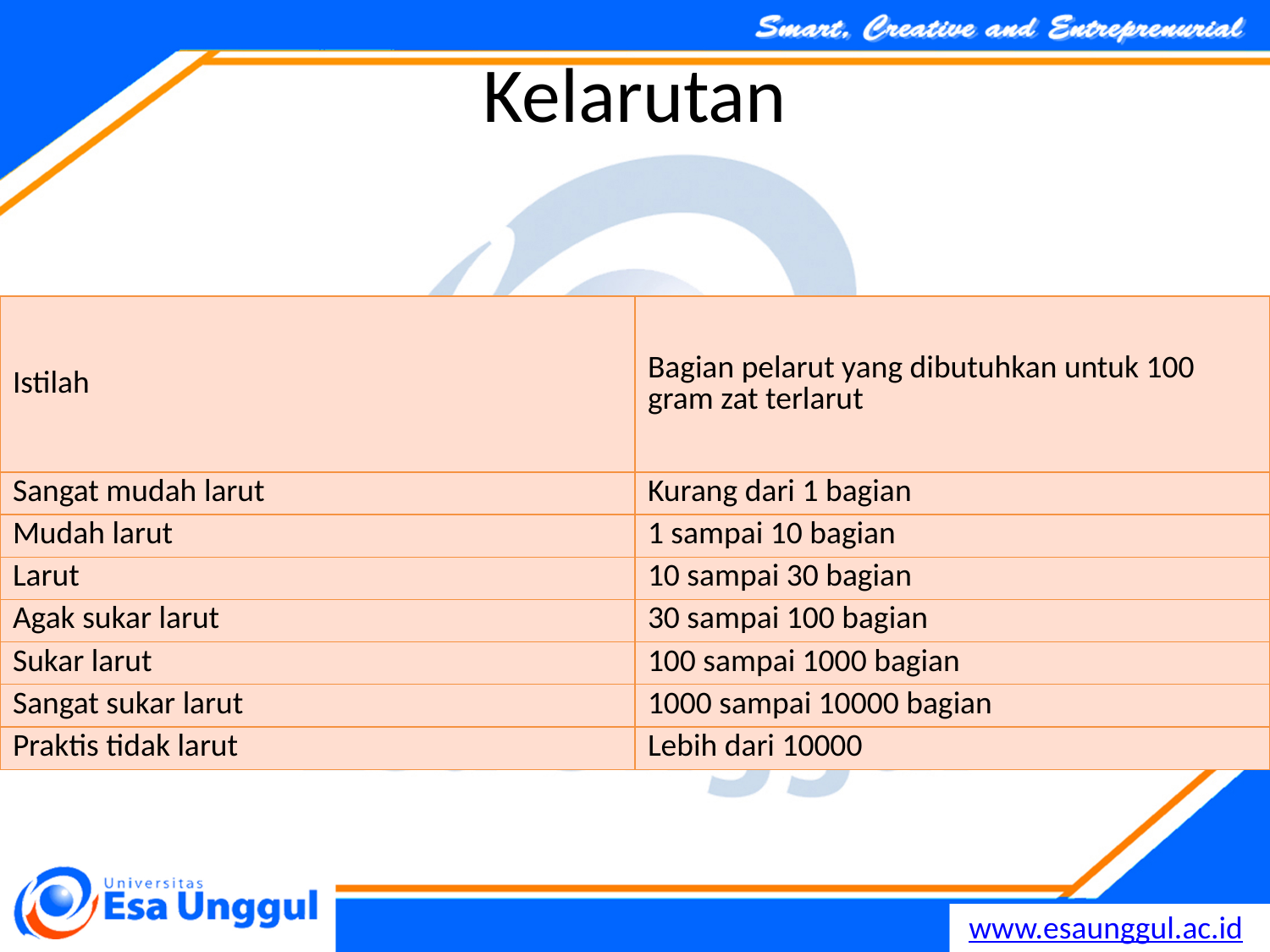

# Kelarutan
| Istilah | Bagian pelarut yang dibutuhkan untuk 100 gram zat terlarut |
| --- | --- |
| Sangat mudah larut | Kurang dari 1 bagian |
| Mudah larut | 1 sampai 10 bagian |
| Larut | 10 sampai 30 bagian |
| Agak sukar larut | 30 sampai 100 bagian |
| Sukar larut | 100 sampai 1000 bagian |
| Sangat sukar larut | 1000 sampai 10000 bagian |
| Praktis tidak larut | Lebih dari 10000 |